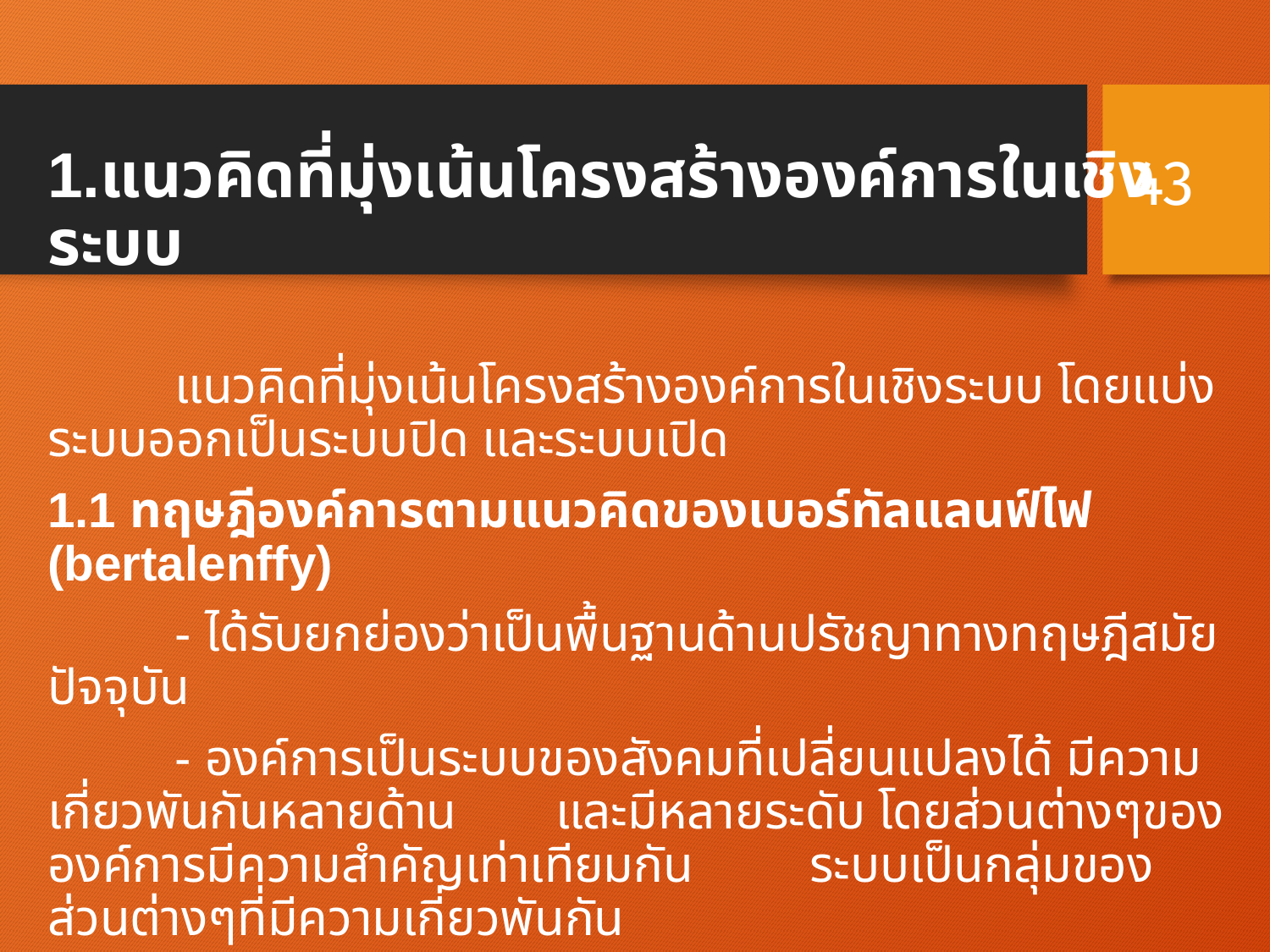

43
1.แนวคิดที่มุ่งเน้นโครงสร้างองค์การในเชิงระบบ

	แนวคิดที่มุ่งเน้นโครงสร้างองค์การในเชิงระบบ โดยแบ่งระบบออกเป็นระบบปิด และระบบเปิด
1.1 ทฤษฎีองค์การตามแนวคิดของเบอร์ทัลแลนฟ์ไฟ (bertalenffy)
	- ได้รับยกย่องว่าเป็นพื้นฐานด้านปรัชญาทางทฤษฎีสมัยปัจจุบัน
	- องค์การเป็นระบบของสังคมที่เปลี่ยนแปลงได้ มีความเกี่ยวพันกันหลายด้าน	และมีหลายระดับ โดยส่วนต่างๆขององค์การมีความสำคัญเท่าเทียมกัน	ระบบเป็นกลุ่มของส่วนต่างๆที่มีความเกี่ยวพันกัน
	องค์การ คือ ระบบหนึ่งที่รวมระบบย่อยหลายระบบไว้ด้วยกัน และมีความสัมพันธ์ซึ่งกันและกัน หากมีการเปลี่ยนแปลงในระบบย่อยใดจะกระทบถึงระบบย่อยอื่นๆด้วย